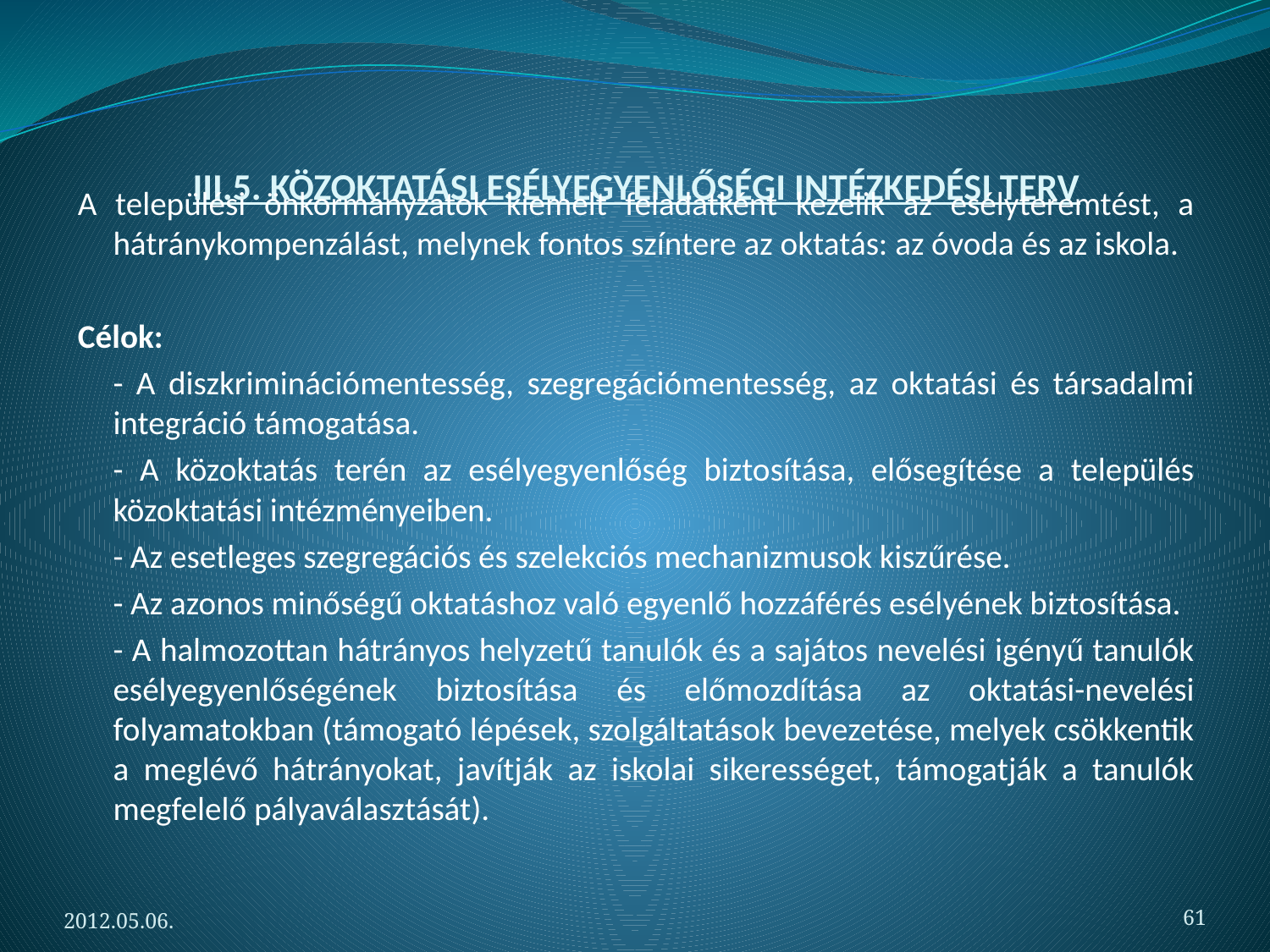

# III.5. KÖZOKTATÁSI ESÉLYEGYENLŐSÉGI INTÉZKEDÉSI TERV
A települési önkormányzatok kiemelt feladatként kezelik az esélyteremtést, a hátránykompenzálást, melynek fontos színtere az oktatás: az óvoda és az iskola.

Célok:
	- A diszkriminációmentesség, szegregációmentesség, az oktatási és társadalmi integráció támogatása.
	- A közoktatás terén az esélyegyenlőség biztosítása, elősegítése a település közoktatási intézményeiben.
	- Az esetleges szegregációs és szelekciós mechanizmusok kiszűrése.
	- Az azonos minőségű oktatáshoz való egyenlő hozzáférés esélyének biztosítása.
	- A halmozottan hátrányos helyzetű tanulók és a sajátos nevelési igényű tanulók esélyegyenlőségének biztosítása és előmozdítása az oktatási-nevelési folyamatokban (támogató lépések, szolgáltatások bevezetése, melyek csökkentik a meglévő hátrányokat, javítják az iskolai sikerességet, támogatják a tanulók megfelelő pályaválasztását).

2012.05.06.
61